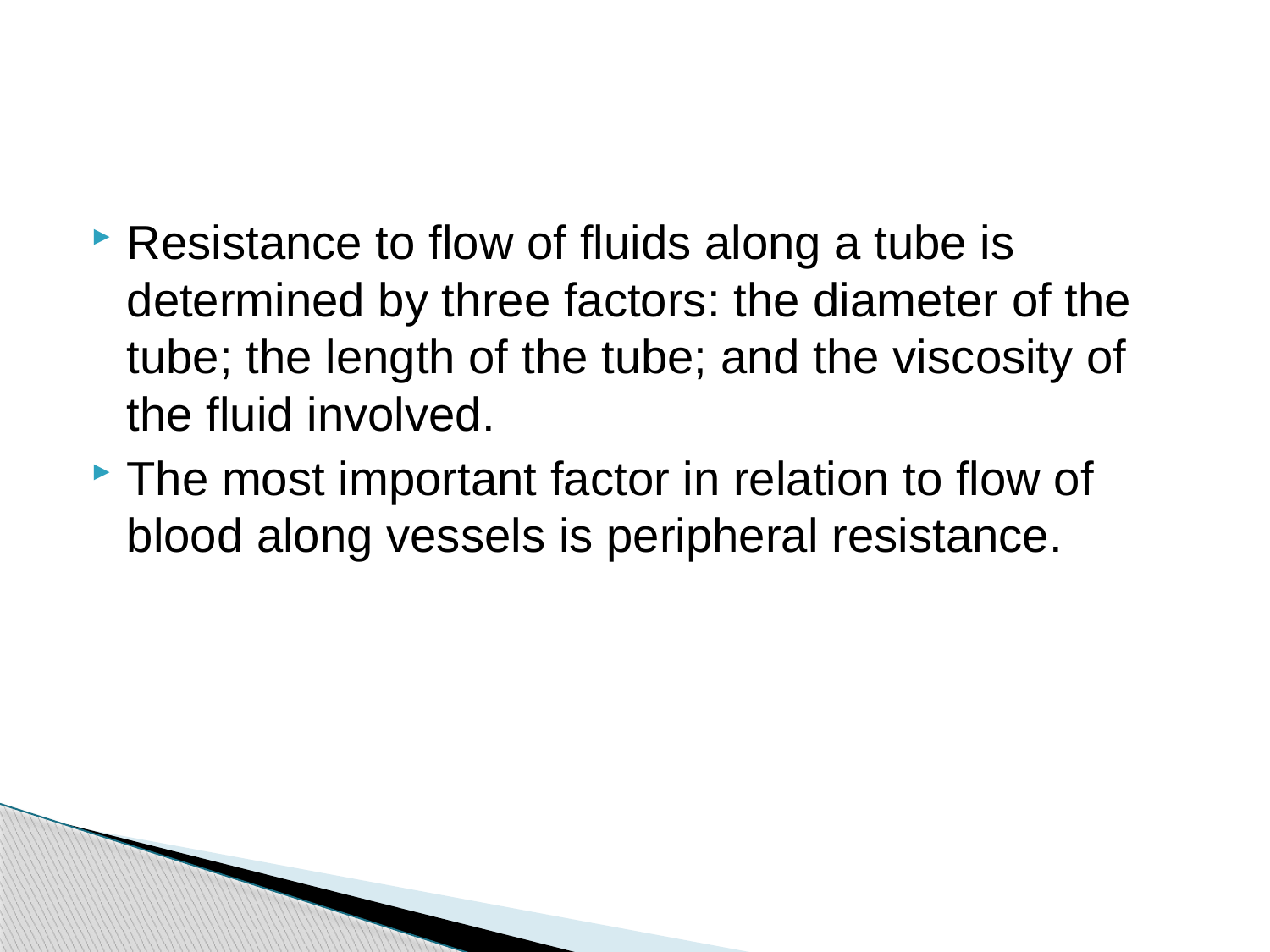

#
Resistance to flow of fluids along a tube is determined by three factors: the diameter of the tube; the length of the tube; and the viscosity of the fluid involved.
The most important factor in relation to flow of blood along vessels is peripheral resistance.